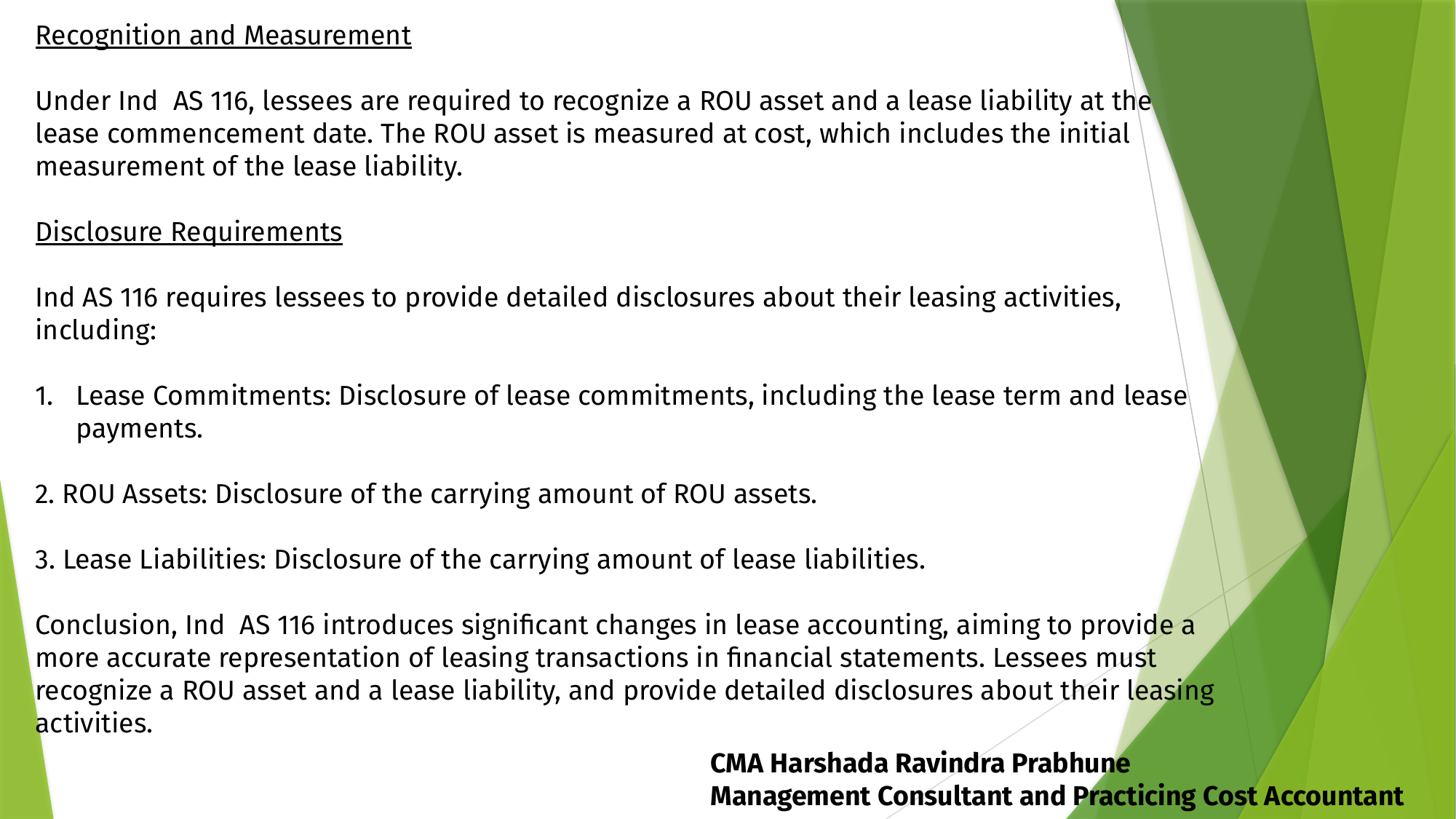

Recognition and Measurement

Under Ind  AS 116, lessees are required to recognize a ROU asset and a lease liability at the
lease commencement date. The ROU asset is measured at cost, which includes the initial
measurement of the lease liability.

Disclosure Requirements

Ind AS 116 requires lessees to provide detailed disclosures about their leasing activities, including:

Lease Commitments: Disclosure of lease commitments, including the lease term and lease payments.

2. ROU Assets: Disclosure of the carrying amount of ROU assets.

3. Lease Liabilities: Disclosure of the carrying amount of lease liabilities.

Conclusion, Ind  AS 116 introduces significant changes in lease accounting, aiming to provide a
more accurate representation of leasing transactions in financial statements. Lessees must
recognize a ROU asset and a lease liability, and provide detailed disclosures about their leasing
activities.

CMA Harshada Ravindra Prabhune
Management Consultant and Practicing Cost Accountant